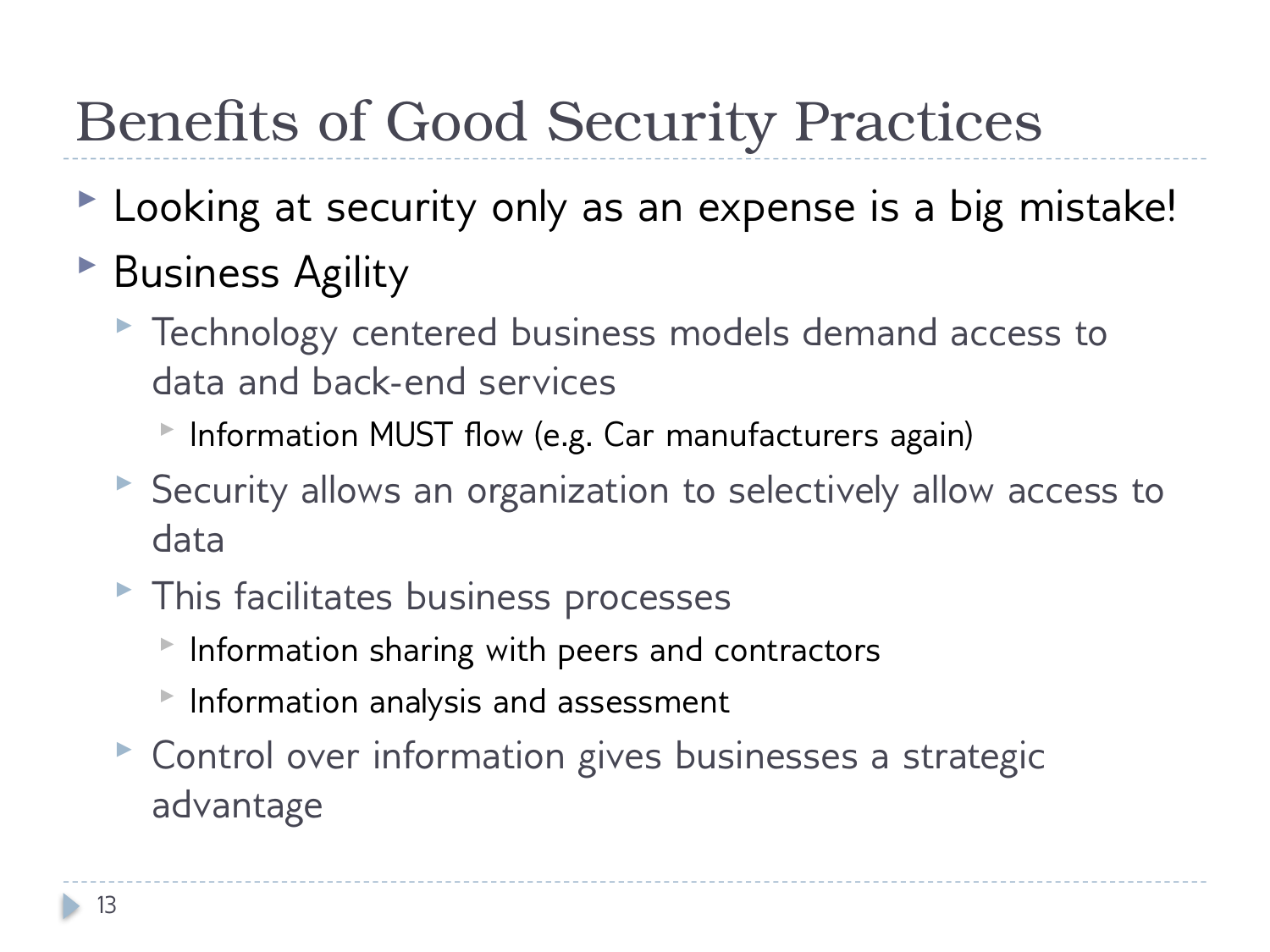

# Benefits of Good Security Practices
Looking at security only as an expense is a big mistake!
Business Agility
Technology centered business models demand access to data and back-end services
Information MUST flow (e.g. Car manufacturers again)
Security allows an organization to selectively allow access to data
This facilitates business processes
Information sharing with peers and contractors
Information analysis and assessment
Control over information gives businesses a strategic advantage
13